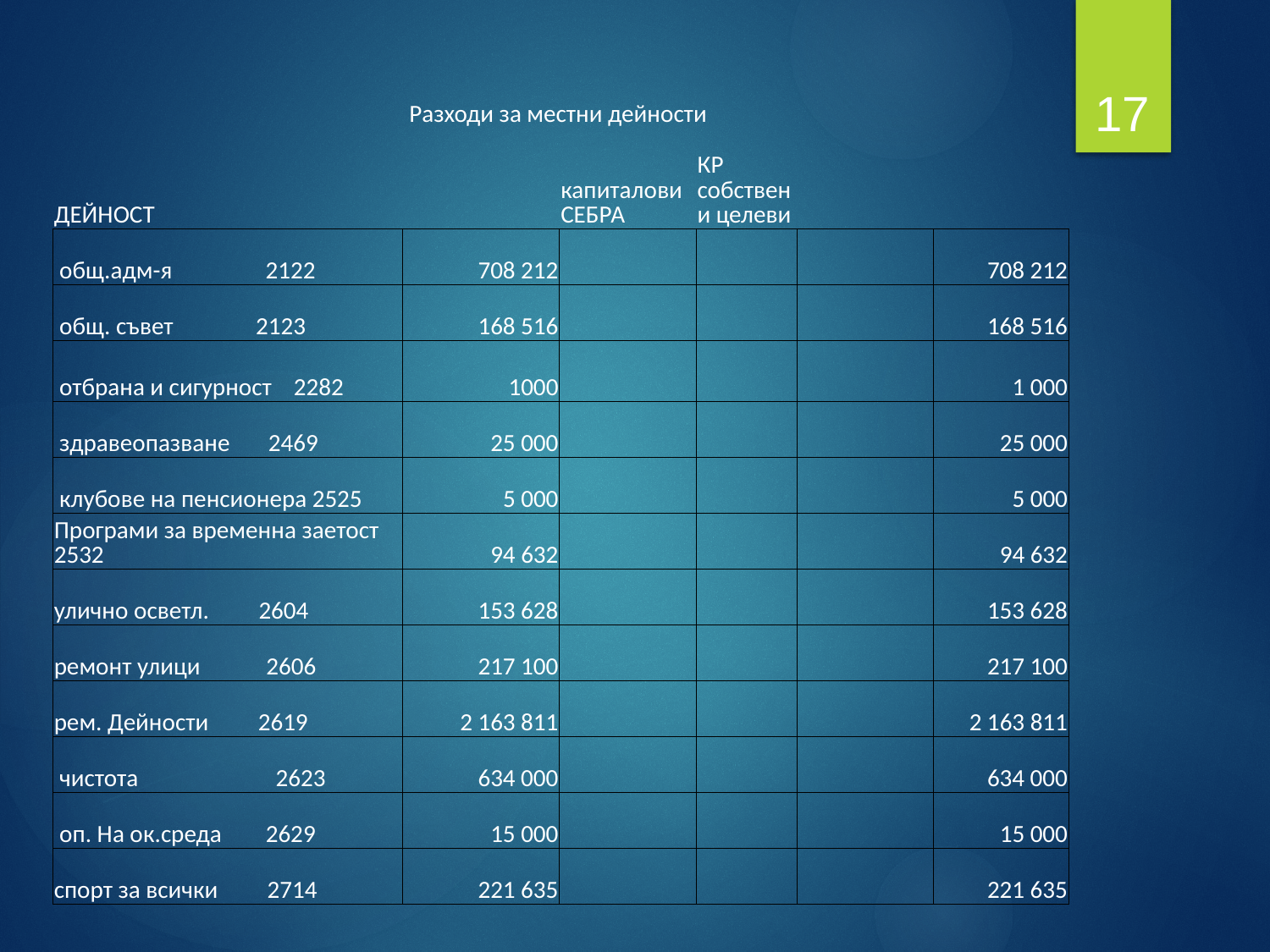

| Разходи за местни дейности |  |  |  |  |  |
| --- | --- | --- | --- | --- | --- |
| ДЕЙНОСТ |  | капиталови СЕБРА | КР собствени целеви |  |  |
| общ.адм-я 2122 | 708 212 |  |  |  | 708 212 |
| общ. съвет 2123 | 168 516 |  |  |  | 168 516 |
| отбрана и сигурност 2282 | 1000 |  |  |  | 1 000 |
| здравеопазване 2469 | 25 000 |  |  |  | 25 000 |
| клубове на пенсионера 2525 | 5 000 |  |  |  | 5 000 |
| Програми за временна заетост 2532 | 94 632 |  |  |  | 94 632 |
| улично осветл. 2604 | 153 628 |  |  |  | 153 628 |
| ремонт улици 2606 | 217 100 |  |  |  | 217 100 |
| рем. Дейности 2619 | 2 163 811 |  |  |  | 2 163 811 |
| чистота 2623 | 634 000 |  |  |  | 634 000 |
| оп. На ок.среда 2629 | 15 000 |  |  |  | 15 000 |
| спорт за всички 2714 | 221 635 |  |  |  | 221 635 |
17